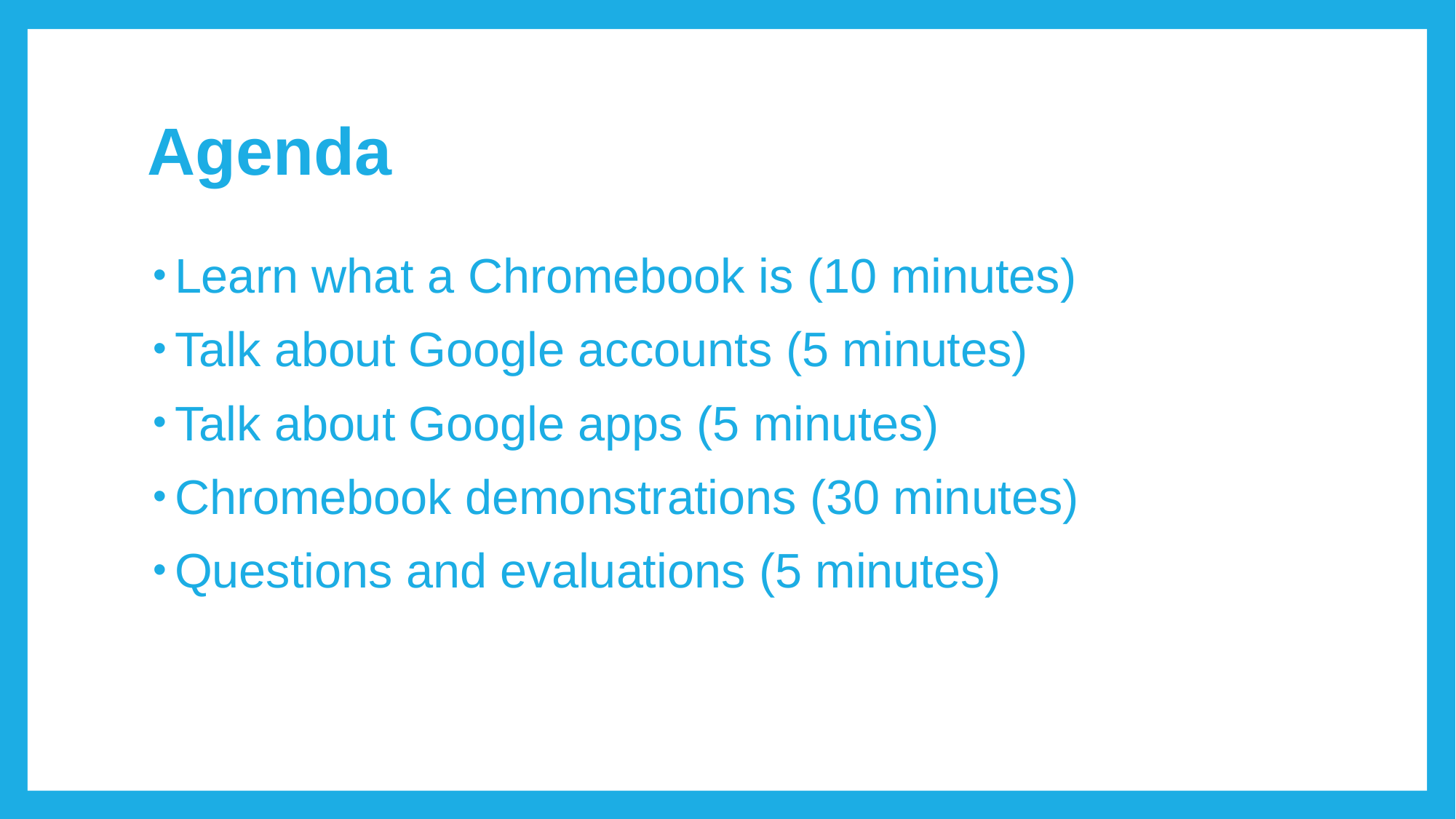

# Agenda
Learn what a Chromebook is (10 minutes)
Talk about Google accounts (5 minutes)
Talk about Google apps (5 minutes)
Chromebook demonstrations (30 minutes)
Questions and evaluations (5 minutes)